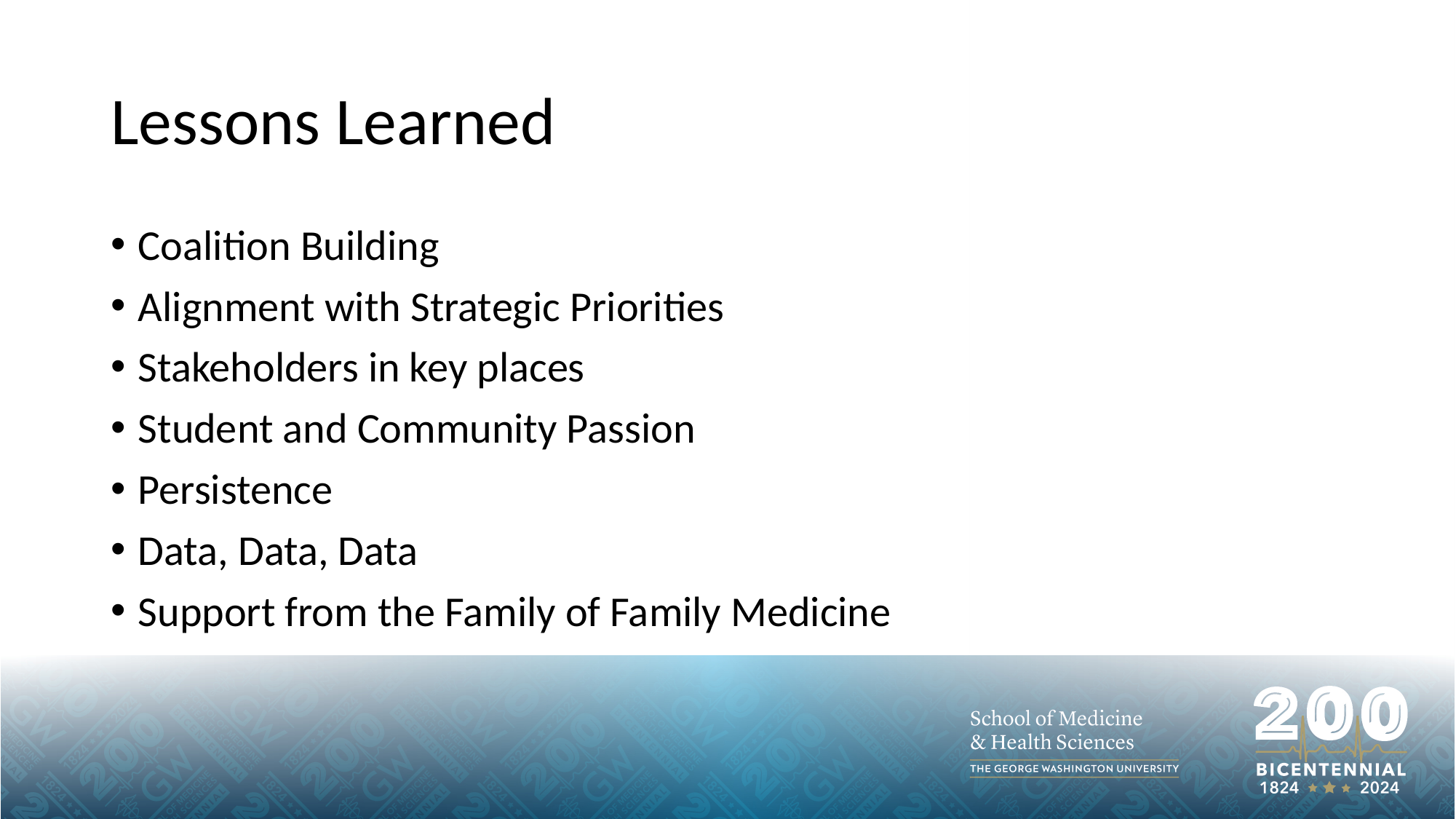

# Lessons Learned
Coalition Building
Alignment with Strategic Priorities
Stakeholders in key places
Student and Community Passion
Persistence
Data, Data, Data
Support from the Family of Family Medicine